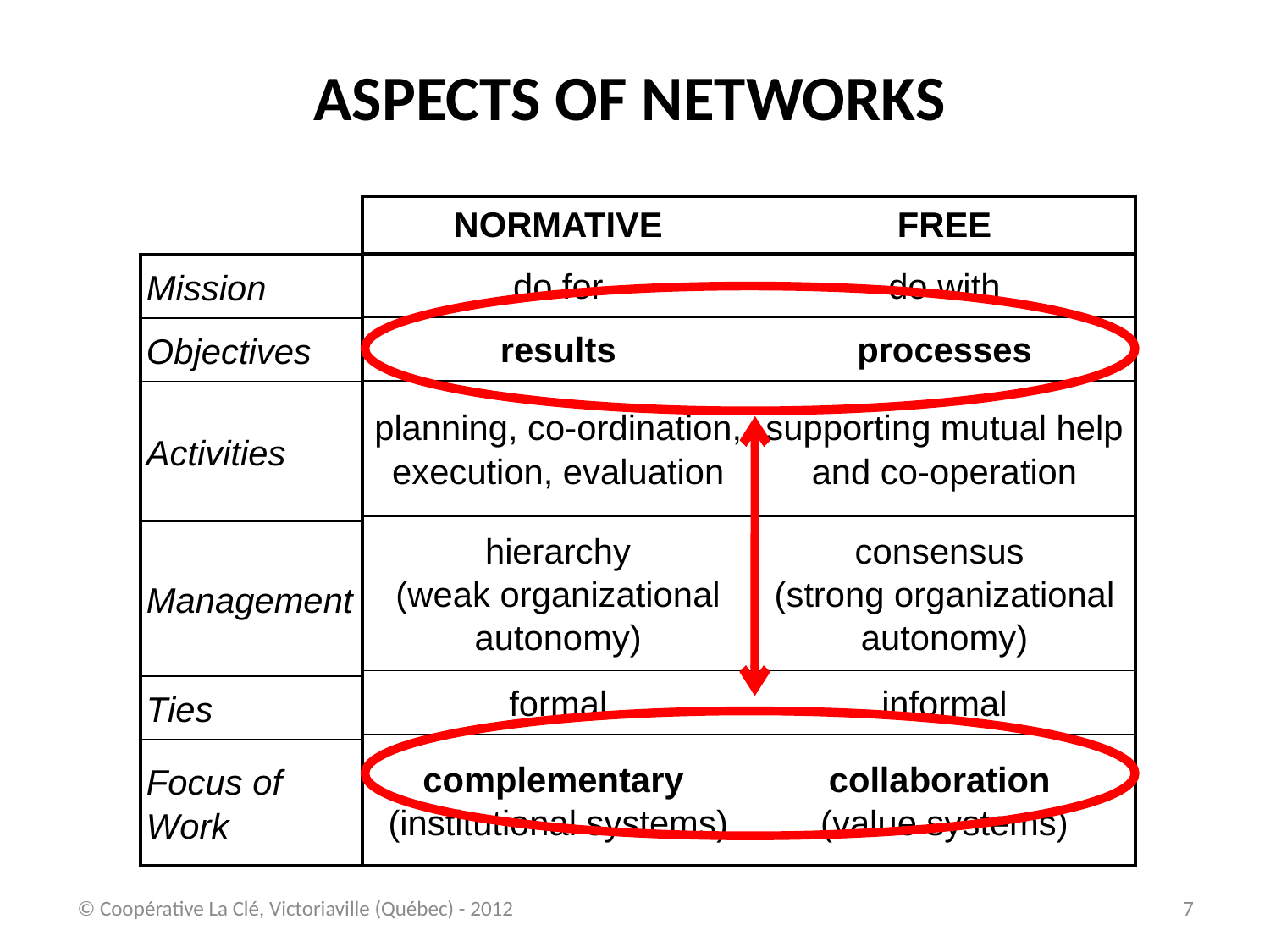

# ASPECTS of networks
| NORMATIVE | FREE |
| --- | --- |
| do for | do with |
| results | processes |
| planning, co-ordination, execution, evaluation | supporting mutual help and co‑operation |
| hierarchy (weak organizational autonomy) | consensus (strong organizational autonomy) |
| formal | informal |
| complementary (institutional systems) | collaboration (value systems) |
| Mission |
| --- |
| Objectives |
| Activities |
| Management |
| Ties |
| Focus of Work |

© Coopérative La Clé, Victoriaville (Québec) - 2012
7